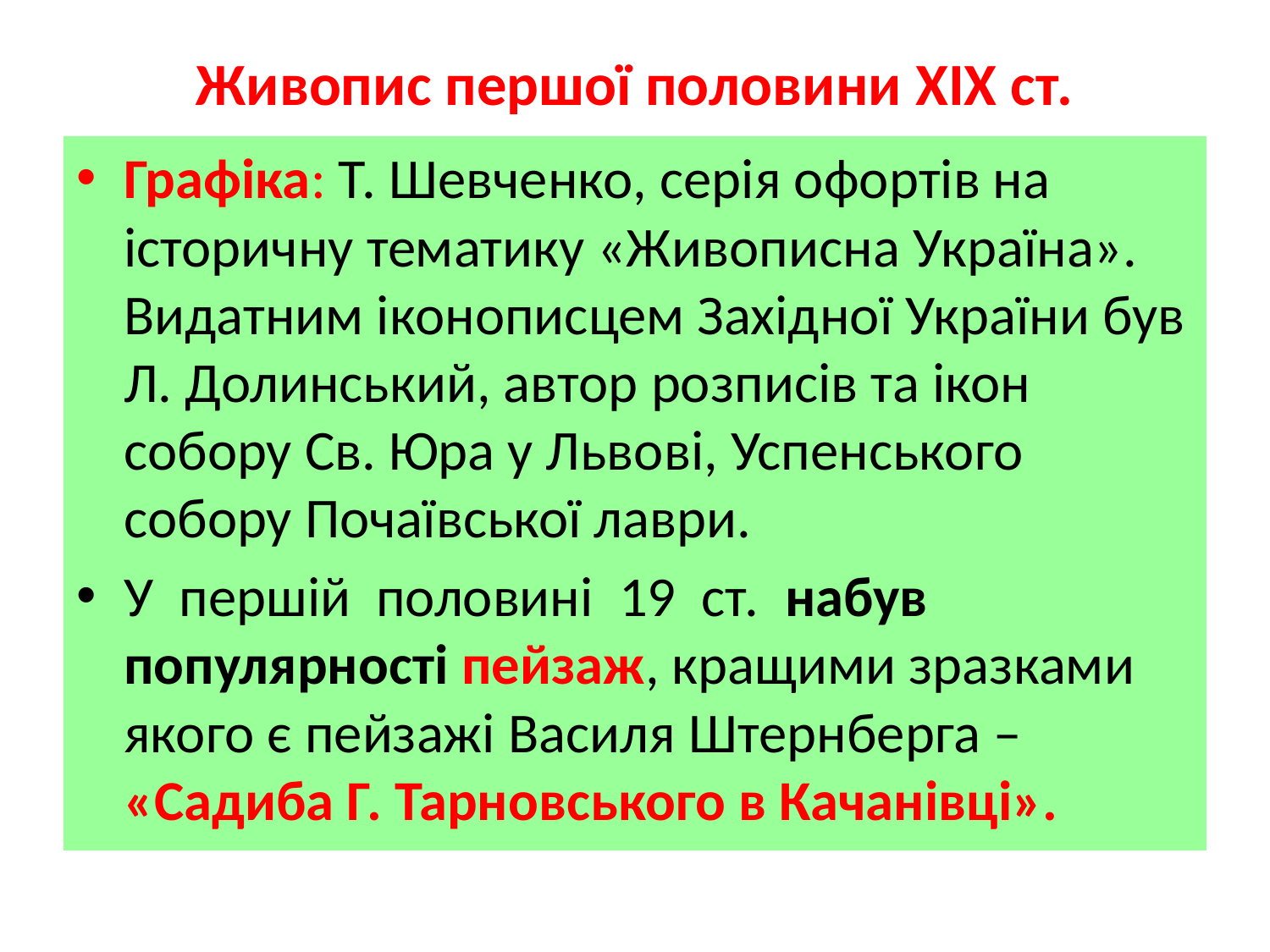

# Живопис першої половини XIX ст.
Графіка: Т. Шевченко, серія офортів на історичну тематику «Живописна Україна». Видатним іконописцем Західної України був Л. Долинський, автор розписів та ікон собору Св. Юра у Львові, Успенського собору Почаївської лаври.
У  першій  половині  19  ст.  набув  популярності пейзаж, кращими зразками якого є пейзажі Василя Штернберга – «Садиба Г. Тарновського в Качанівці».